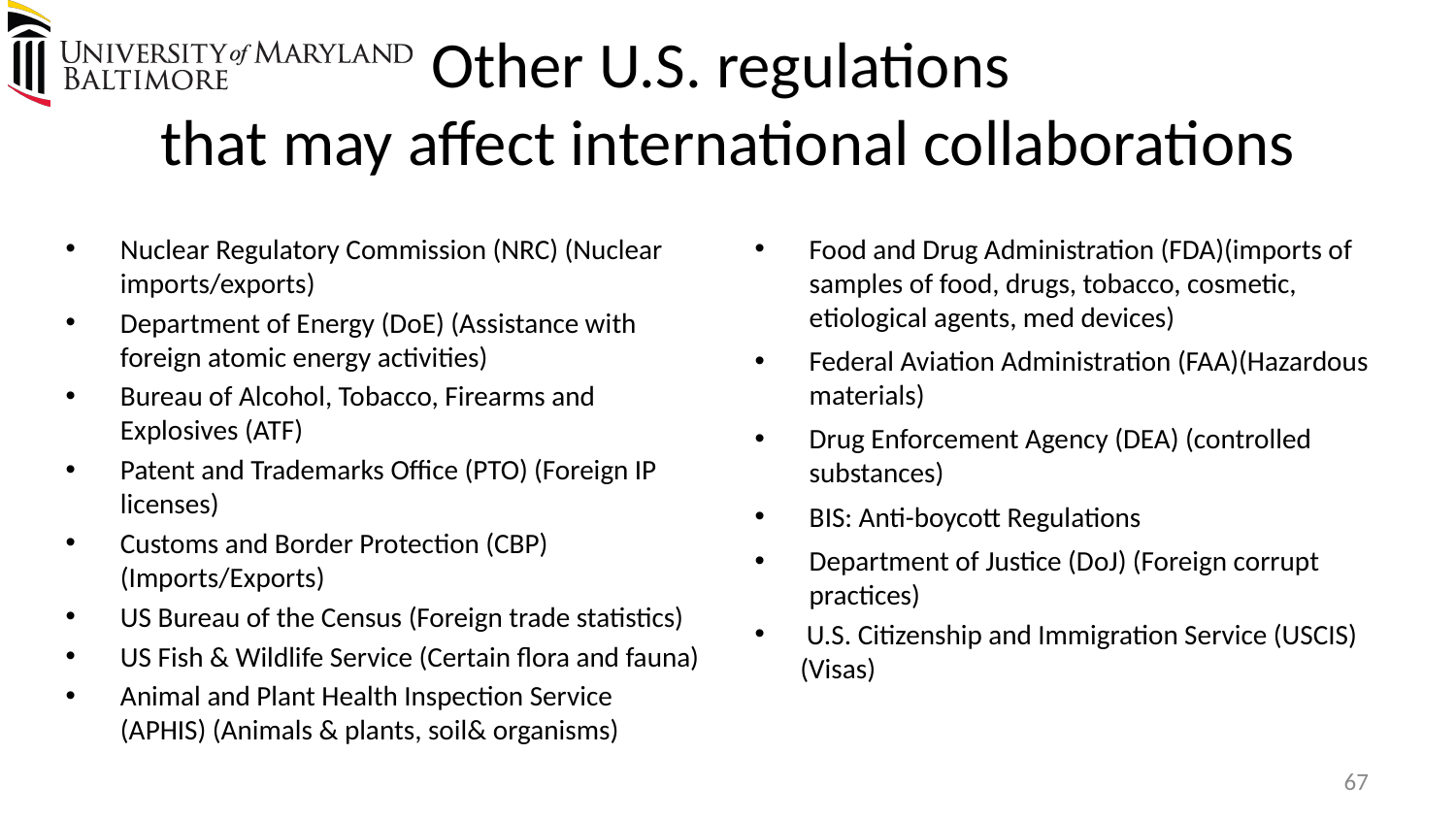

# Other U.S. regulations that may affect international collaborations
Nuclear Regulatory Commission (NRC) (Nuclear imports/exports)
Department of Energy (DoE) (Assistance with foreign atomic energy activities)
Bureau of Alcohol, Tobacco, Firearms and Explosives (ATF)
Patent and Trademarks Office (PTO) (Foreign IP licenses)
Customs and Border Protection (CBP) (Imports/Exports)
US Bureau of the Census (Foreign trade statistics)
US Fish & Wildlife Service (Certain flora and fauna)
Animal and Plant Health Inspection Service (APHIS) (Animals & plants, soil& organisms)
Food and Drug Administration (FDA)(imports of samples of food, drugs, tobacco, cosmetic, etiological agents, med devices)
Federal Aviation Administration (FAA)(Hazardous materials)
Drug Enforcement Agency (DEA) (controlled substances)
BIS: Anti-boycott Regulations
Department of Justice (DoJ) (Foreign corrupt practices)
 U.S. Citizenship and Immigration Service (USCIS)  (Visas)
67